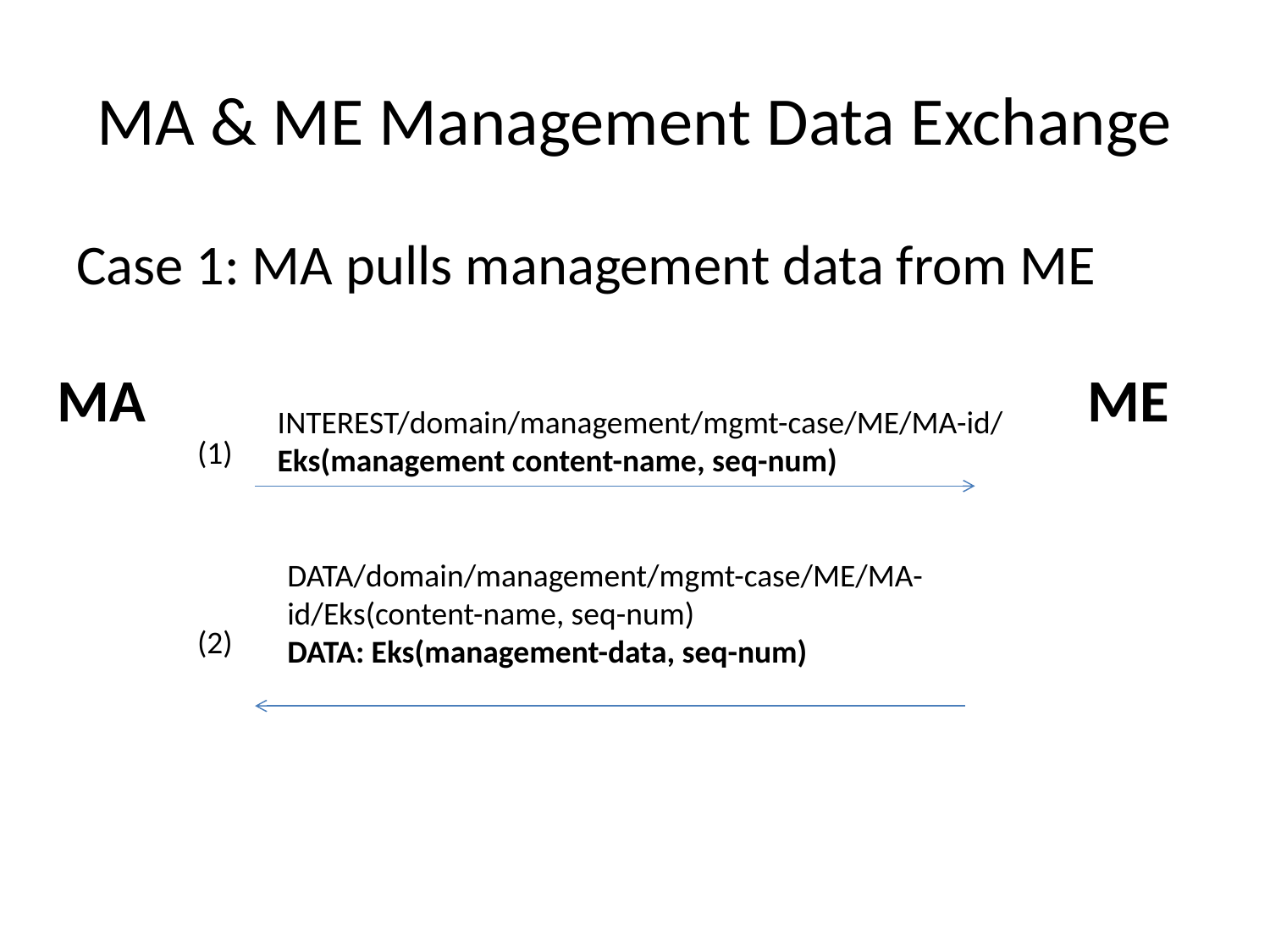

# MA & ME Management Data Exchange
Case 1: MA pulls management data from ME

MA
ME
INTEREST/domain/management/mgmt-case/ME/MA-id/Eks(management content-name, seq-num)
(1)
DATA/domain/management/mgmt-case/ME/MA-id/Eks(content-name, seq-num)
DATA: Eks(management-data, seq-num)
(2)